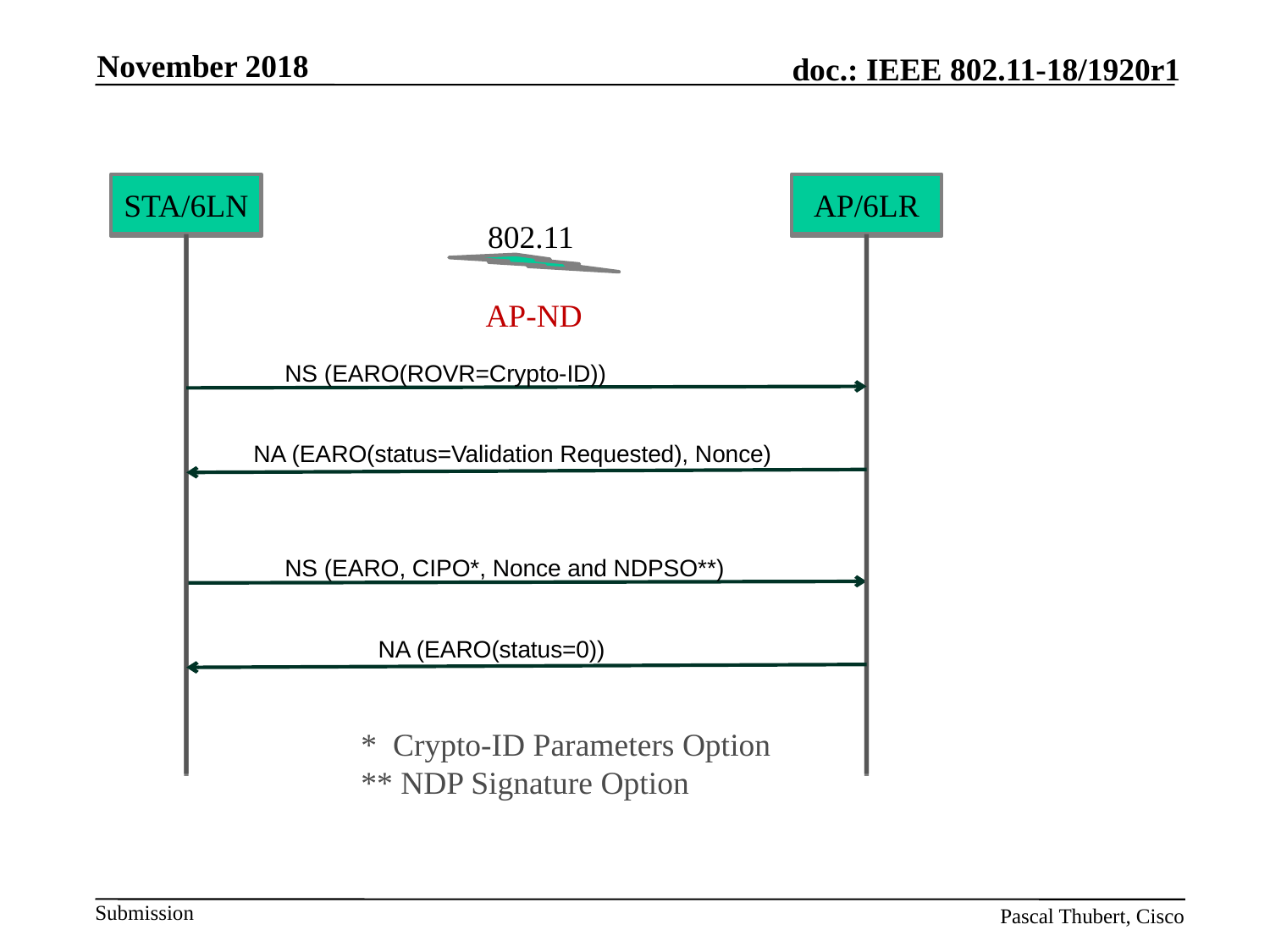

November 2018
STA/6LN
AP/6LR
LP Node
6LR
 802.11

AP-ND
NS (EARO(ROVR=Crypto-ID))
NA (EARO(status=Validation Requested), Nonce)
NS (EARO, CIPO*, Nonce and NDPSO**)
                   NA (EARO(status=0))
*  Crypto-ID Parameters Option
** NDP Signature Option